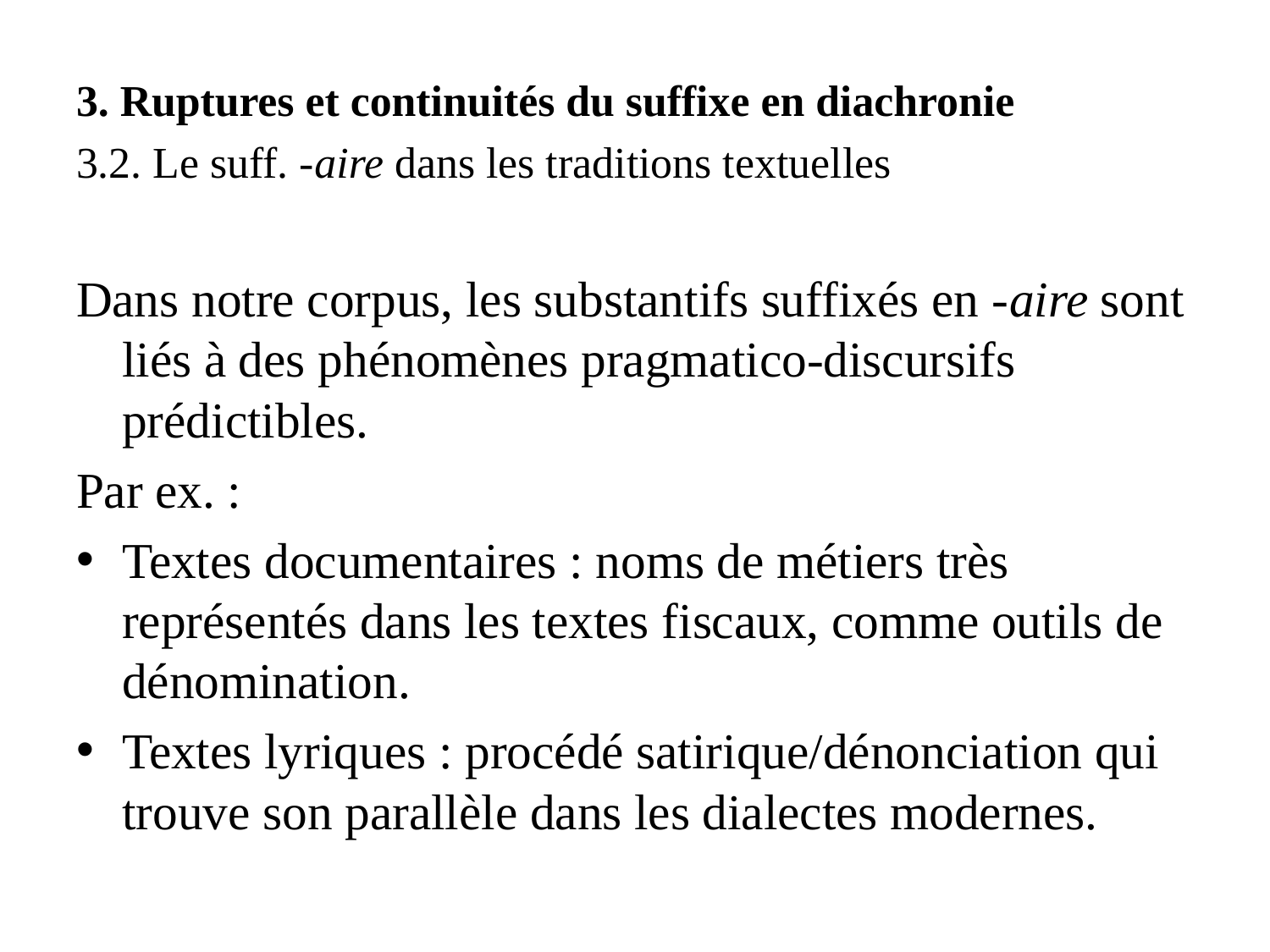

3. Ruptures et continuités du suffixe en diachronie
3.2. Le suff. -aire dans les traditions textuelles

Dans notre corpus, les substantifs suffixés en -aire sont liés à des phénomènes pragmatico-discursifs prédictibles.
Par ex. :
Textes documentaires : noms de métiers très représentés dans les textes fiscaux, comme outils de dénomination.
Textes lyriques : procédé satirique/dénonciation qui trouve son parallèle dans les dialectes modernes.